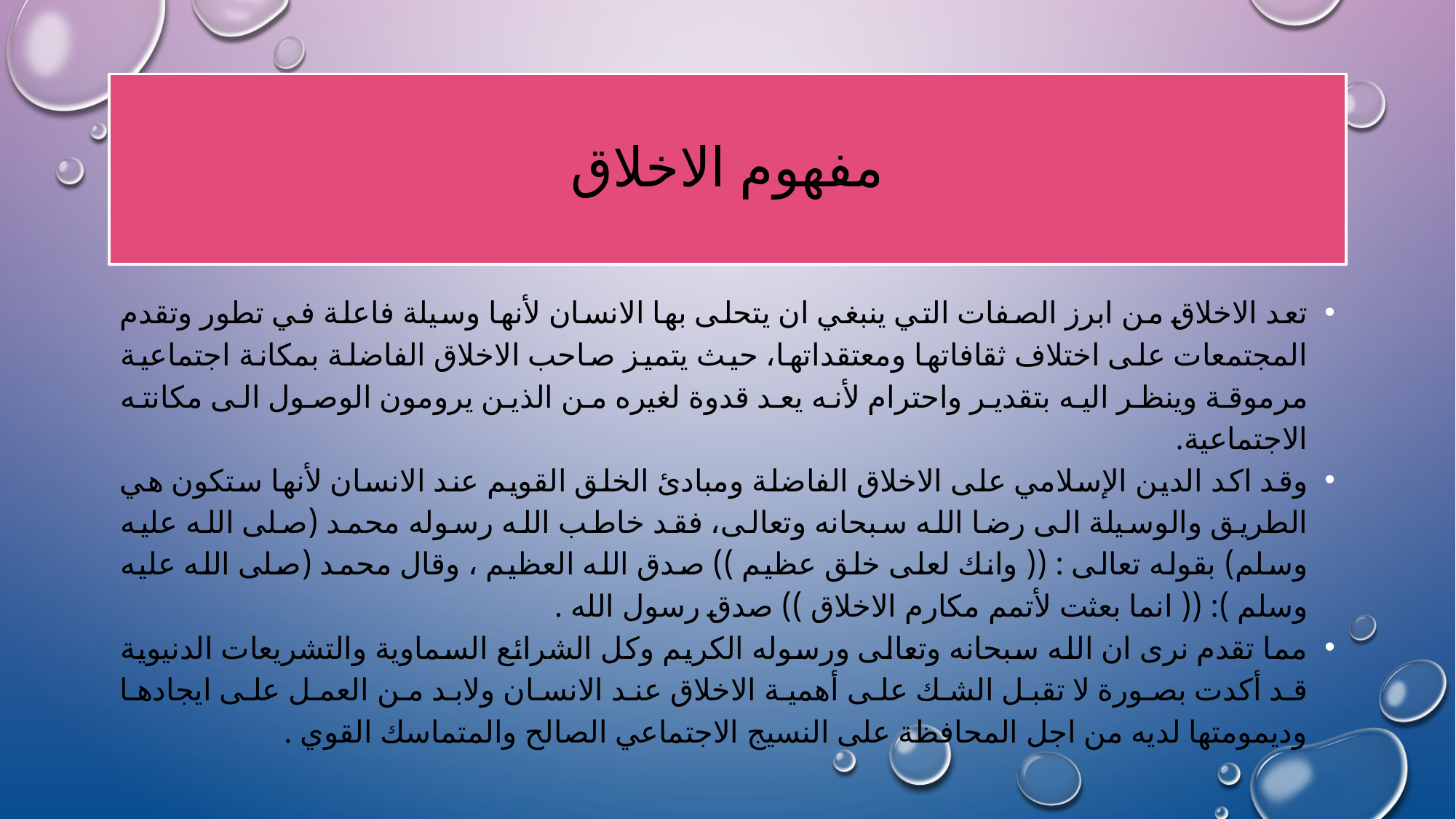

# مفهوم الاخلاق
تعد الاخلاق من ابرز الصفات التي ينبغي ان يتحلى بها الانسان لأنها وسيلة فاعلة في تطور وتقدم المجتمعات على اختلاف ثقافاتها ومعتقداتها، حيث يتميز صاحب الاخلاق الفاضلة بمكانة اجتماعية مرموقة وينظر اليه بتقدير واحترام لأنه يعد قدوة لغيره من الذين يرومون الوصول الى مكانته الاجتماعية.
وقد اكد الدين الإسلامي على الاخلاق الفاضلة ومبادئ الخلق القويم عند الانسان لأنها ستكون هي الطريق والوسيلة الى رضا الله سبحانه وتعالى، فقد خاطب الله رسوله محمد (صلى الله عليه وسلم) بقوله تعالى : (( وانك لعلى خلق عظيم )) صدق الله العظيم ، وقال محمد (صلى الله عليه وسلم ): (( انما بعثت لأتمم مكارم الاخلاق )) صدق رسول الله .
مما تقدم نرى ان الله سبحانه وتعالى ورسوله الكريم وكل الشرائع السماوية والتشريعات الدنيوية قد أكدت بصورة لا تقبل الشك على أهمية الاخلاق عند الانسان ولابد من العمل على ايجادها وديمومتها لديه من اجل المحافظة على النسيج الاجتماعي الصالح والمتماسك القوي .